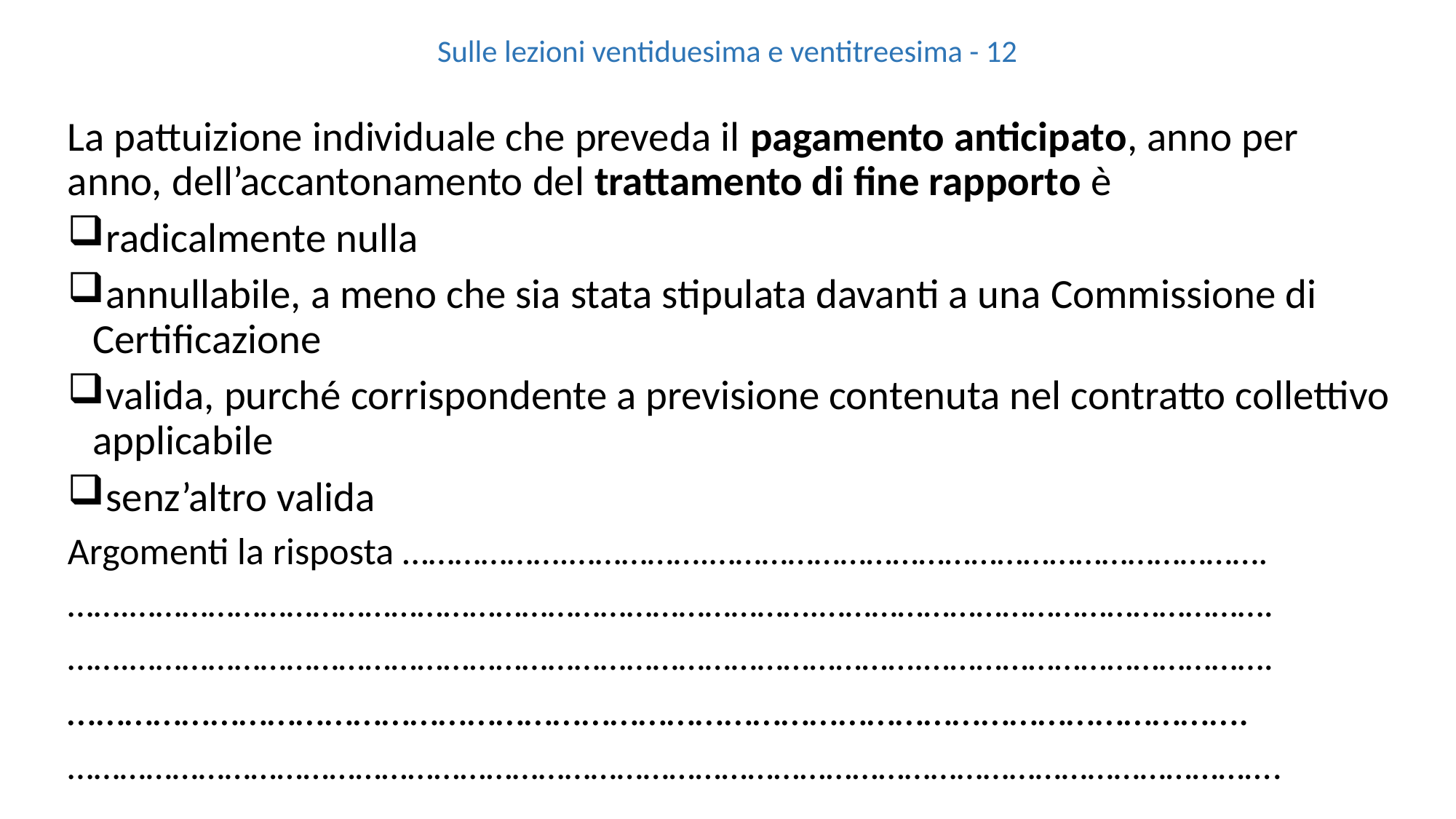

# Sulle lezioni ventiduesima e ventitreesima - 12
La pattuizione individuale che preveda il pagamento anticipato, anno per anno, dell’accantonamento del trattamento di fine rapporto è
 radicalmente nulla
 annullabile, a meno che sia stata stipulata davanti a una Commissione di Certificazione
 valida, purché corrispondente a previsione contenuta nel contratto collettivo applicabile
 senz’altro valida
Argomenti la risposta ……………….…………….……………………………………………………….
…….…………………………………………………………………….…………………………………………….
…….……………………………………………………………………………….………………………………….
…………………………………………………………………………………………………………….
………………………………………………………………………………………………………………………….